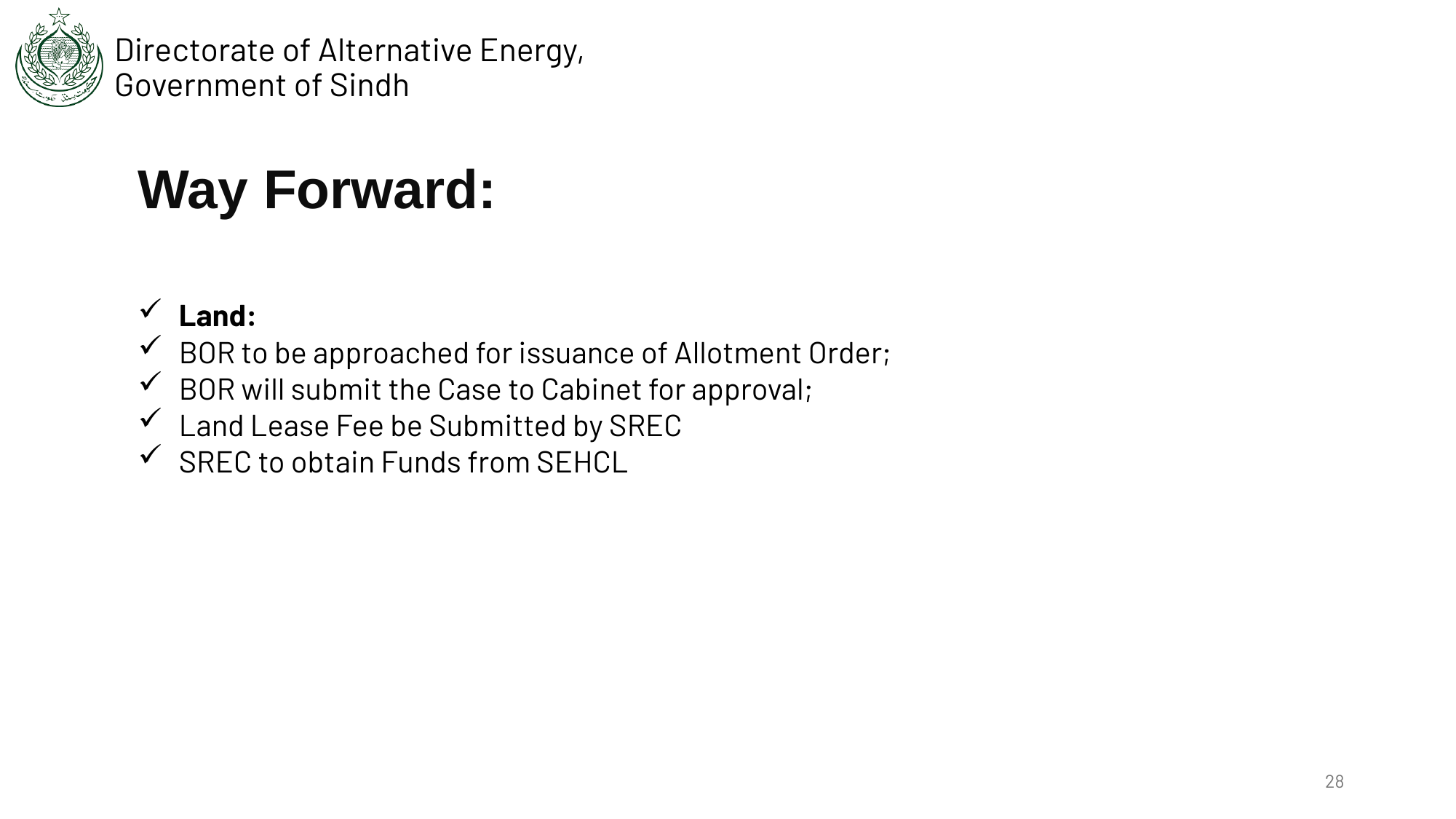

# Way Forward:
Land:
BOR to be approached for issuance of Allotment Order;
BOR will submit the Case to Cabinet for approval;
Land Lease Fee be Submitted by SREC
SREC to obtain Funds from SEHCL
28